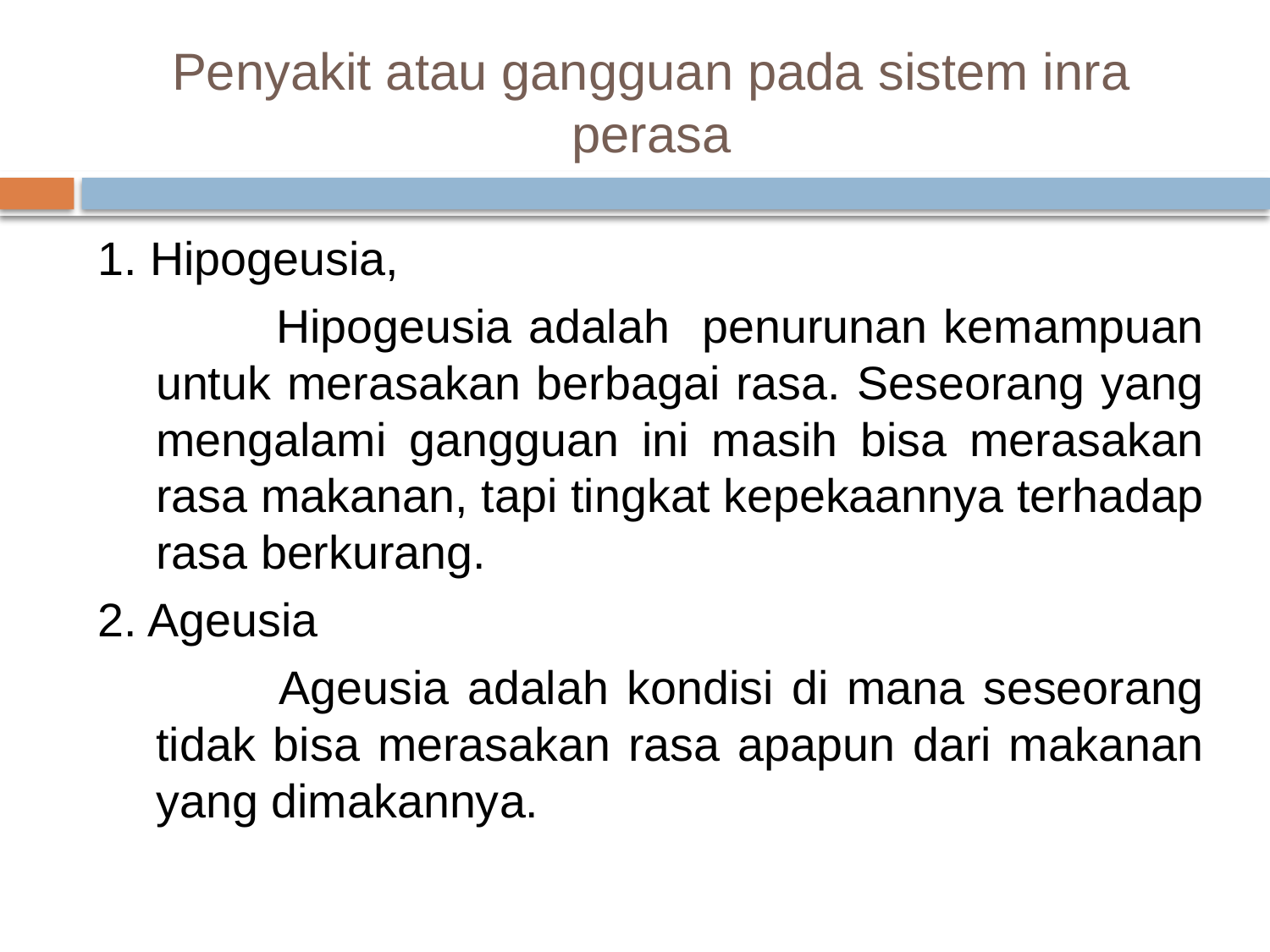

# Penyakit atau gangguan pada sistem inra perasa
1. Hipogeusia,
           Hipogeusia adalah  penurunan kemampuan untuk merasakan berbagai rasa. Seseorang yang mengalami gangguan ini masih bisa merasakan rasa makanan, tapi tingkat kepekaannya terhadap rasa berkurang.
2. Ageusia
          Ageusia adalah kondisi di mana seseorang tidak bisa merasakan rasa apapun dari makanan yang dimakannya.